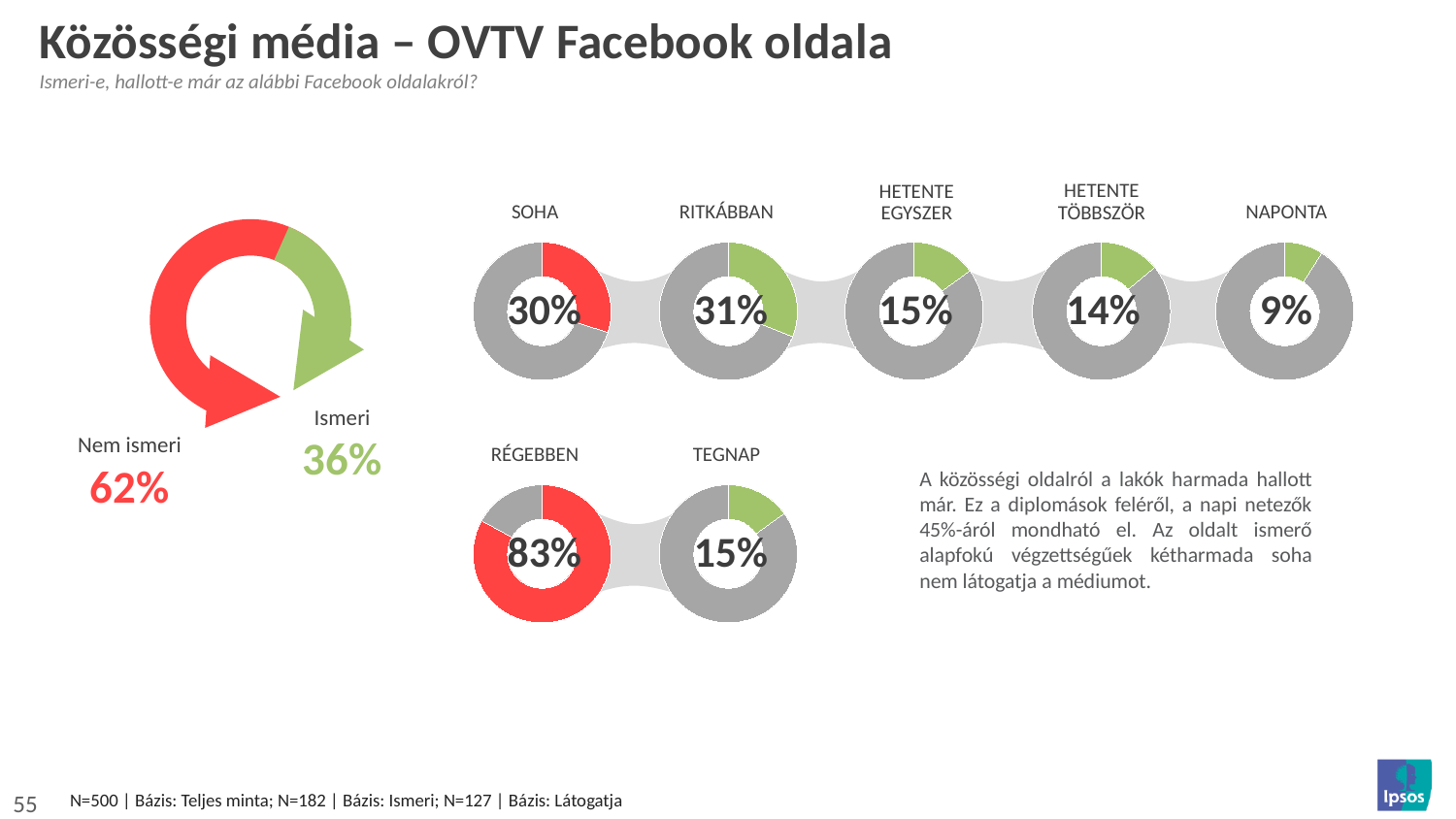

# Közösségi média – OVTV Facebook oldala
Ismeri-e, hallott-e már az alábbi Facebook oldalakról?
Hetente többször
Hetente egyszer
naponta
Soha
RItkábban

### Chart

| Category | Column1 |
|---|---|
| yes | 30.0 |
| no | 70.0 |

### Chart

| Category | Column1 |
|---|---|
| yes | 31.0 |
| no | 69.0 |

### Chart

| Category | Column1 |
|---|---|
| yes | 15.0 |
| no | 85.0 |

### Chart

| Category | Column1 |
|---|---|
| yes | 14.0 |
| no | 86.0 |

### Chart

| Category | Column1 |
|---|---|
| yes | 9.0 |
| no | 91.0 |

30%
31%
15%
14%
9%
Ismeri
36%
Nem ismeri
62%
régebben
tegnap

### Chart

| Category | Column1 |
|---|---|
| yes | 83.0 |
| no | 17.0 |

### Chart

| Category | Column1 |
|---|---|
| yes | 15.0 |
| no | 85.0 |
A közösségi oldalról a lakók harmada hallott már. Ez a diplomások feléről, a napi netezők 45%-áról mondható el. Az oldalt ismerő alapfokú végzettségűek kétharmada soha nem látogatja a médiumot.

83%
15%
N=500 | Bázis: Teljes minta; N=182 | Bázis: Ismeri; N=127 | Bázis: Látogatja